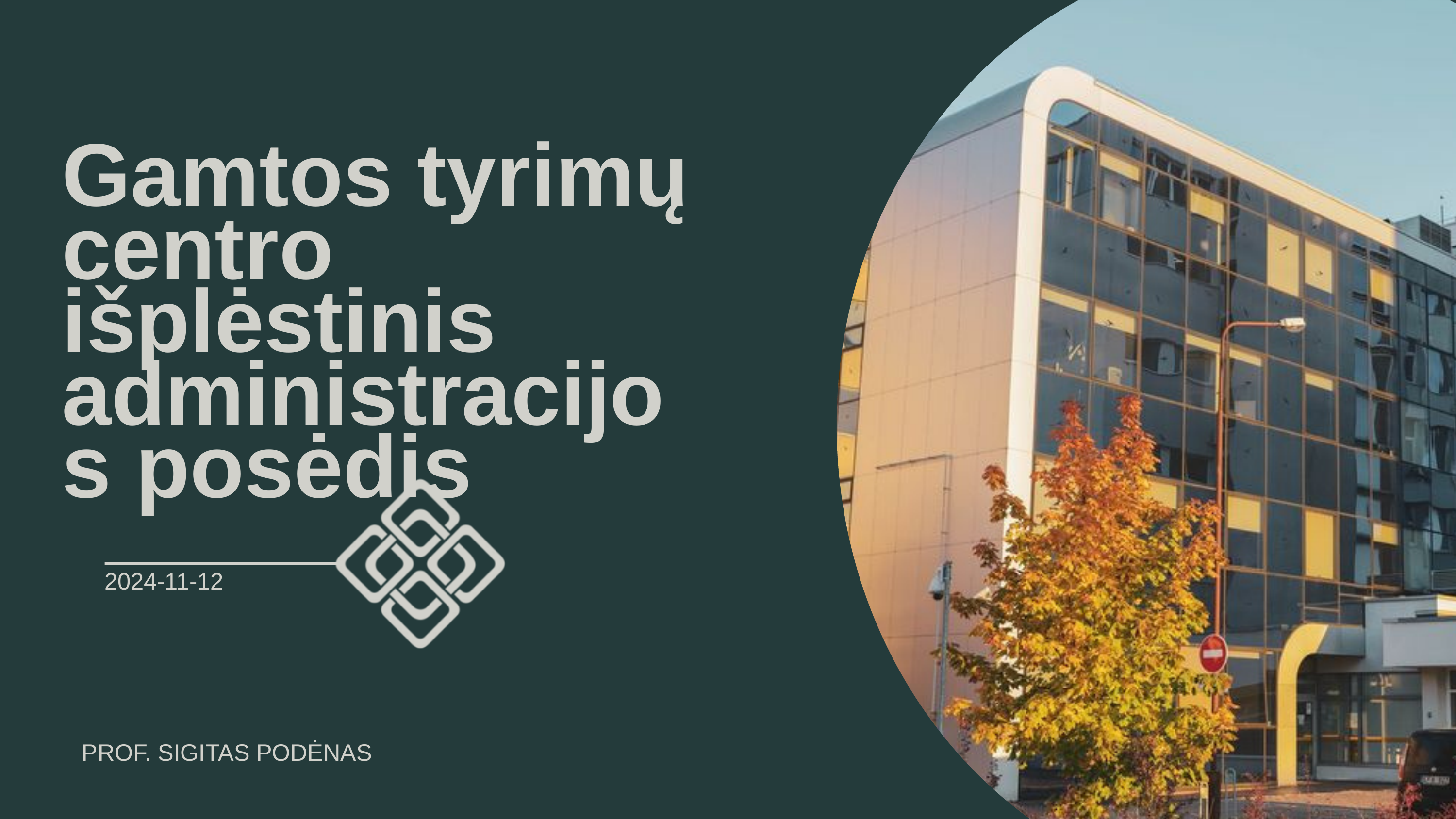

Gamtos tyrimų centro išplėstinis administracijos posėdis

2024-11-12

PROF. SIGITAS PODĖNAS